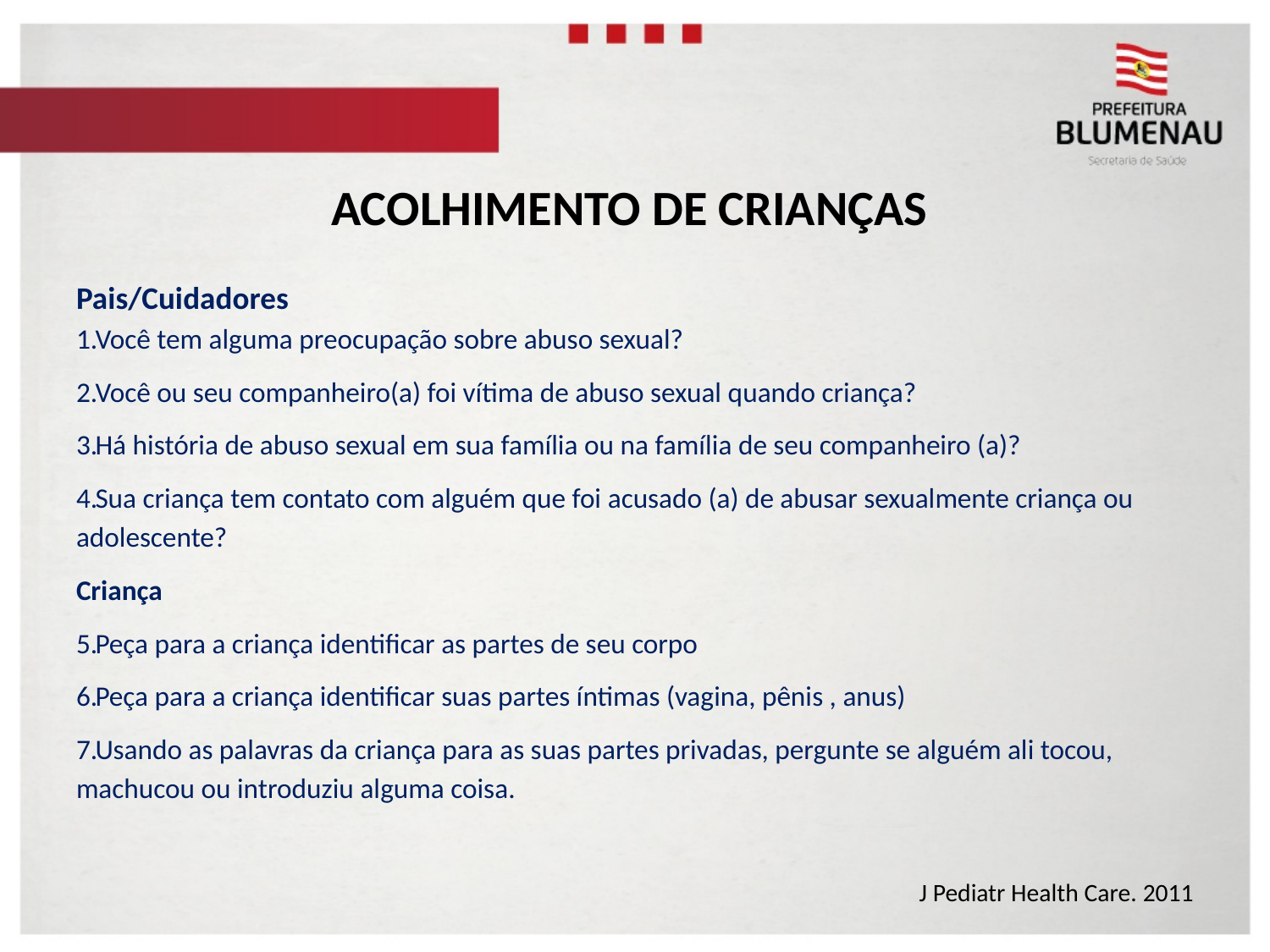

# ACOLHIMENTO DE CRIANÇAS
Pais/Cuidadores
Você tem alguma preocupação sobre abuso sexual?
Você ou seu companheiro(a) foi vítima de abuso sexual quando criança?
Há história de abuso sexual em sua família ou na família de seu companheiro (a)?
Sua criança tem contato com alguém que foi acusado (a) de abusar sexualmente criança ou adolescente?
Criança
Peça para a criança identificar as partes de seu corpo
Peça para a criança identificar suas partes íntimas (vagina, pênis , anus)
Usando as palavras da criança para as suas partes privadas, pergunte se alguém ali tocou, machucou ou introduziu alguma coisa.

J Pediatr Health Care. 2011